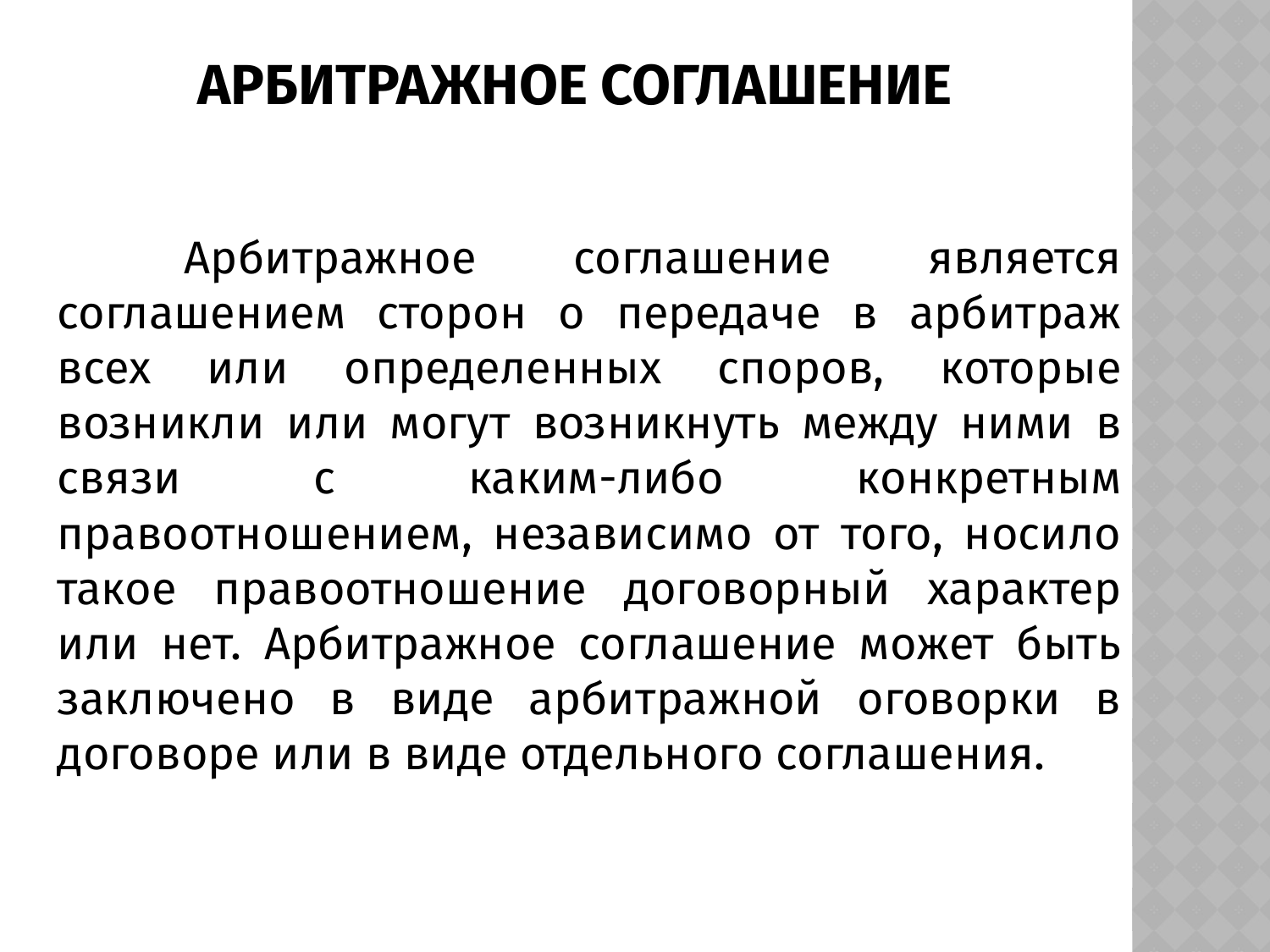

# Арбитражное соглашение

	Арбитражное соглашение является соглашением сторон о передаче в арбитраж всех или определенных споров, которые возникли или могут возникнуть между ними в связи с каким-либо конкретным правоотношением, независимо от того, носило такое правоотношение договорный характер или нет. Арбитражное соглашение может быть заключено в виде арбитражной оговорки в договоре или в виде отдельного соглашения.